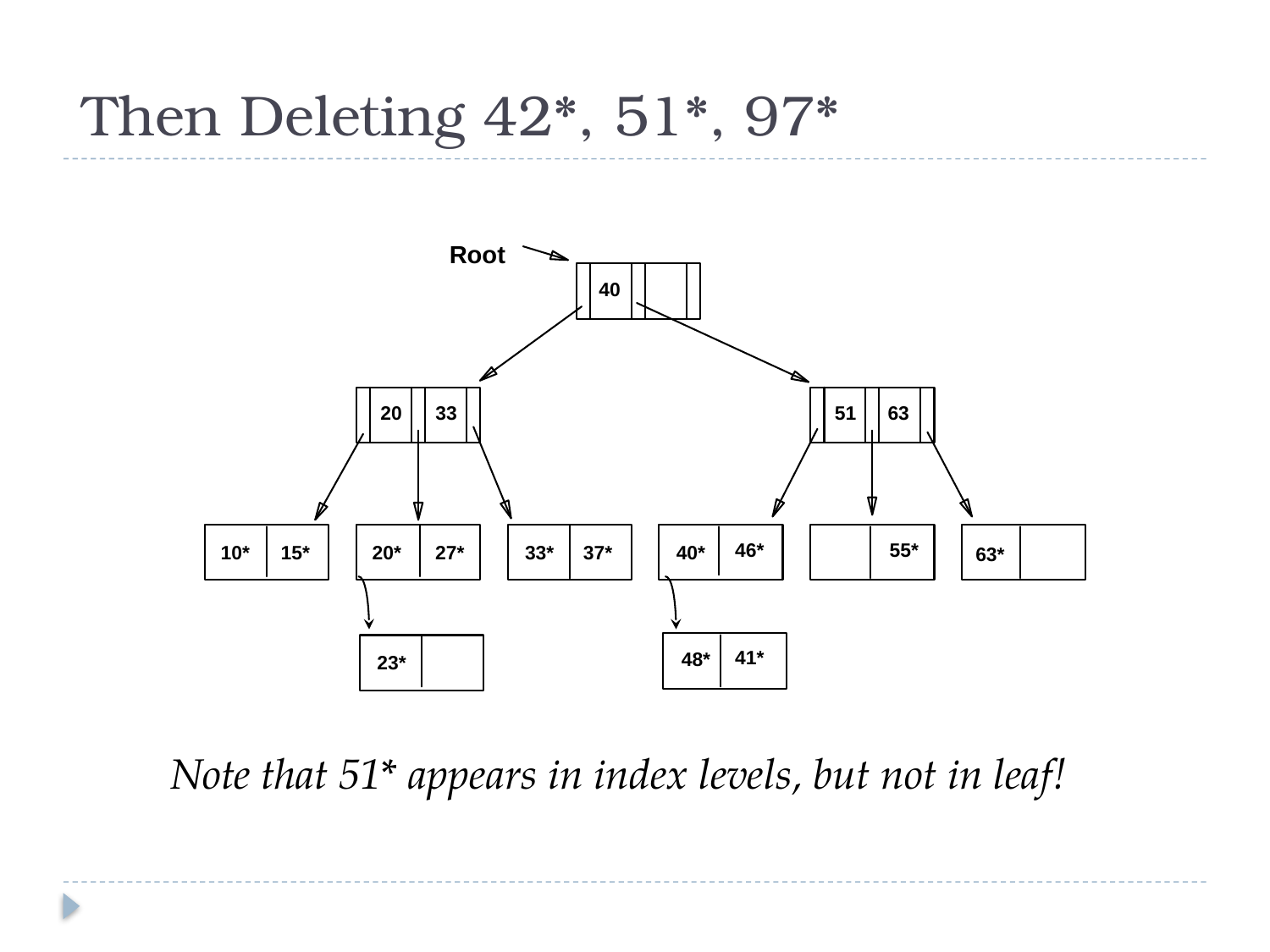

# Then Deleting 42*, 51*, 97*
Root

40

20
33
51
63

46*
55*
10*
15*
20*
27*
33*
37*
40*
63*

41*
48*
23*
Note that 51* appears in index levels, but not in leaf!